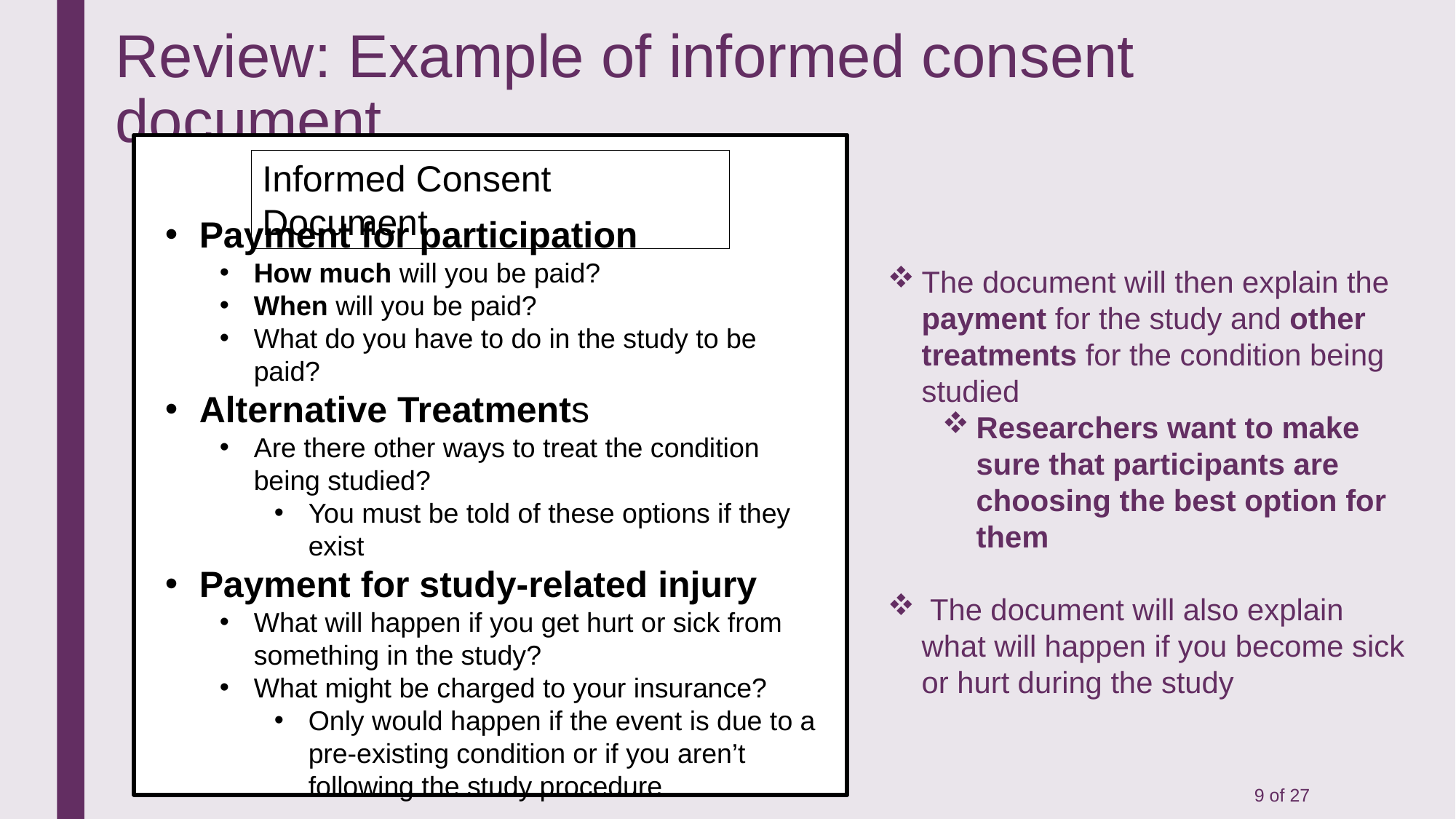

# Review: Example of informed consent document
Info
Informed Consent Document
Payment for participation
How much will you be paid?
When will you be paid?
What do you have to do in the study to be paid?
Alternative Treatments
Are there other ways to treat the condition being studied?
You must be told of these options if they exist
Payment for study-related injury
What will happen if you get hurt or sick from something in the study?
What might be charged to your insurance?
Only would happen if the event is due to a pre-existing condition or if you aren’t following the study procedure
The document will then explain the payment for the study and other treatments for the condition being studied
Researchers want to make sure that participants are choosing the best option for them

 The document will also explain what will happen if you become sick or hurt during the study
9 of 27